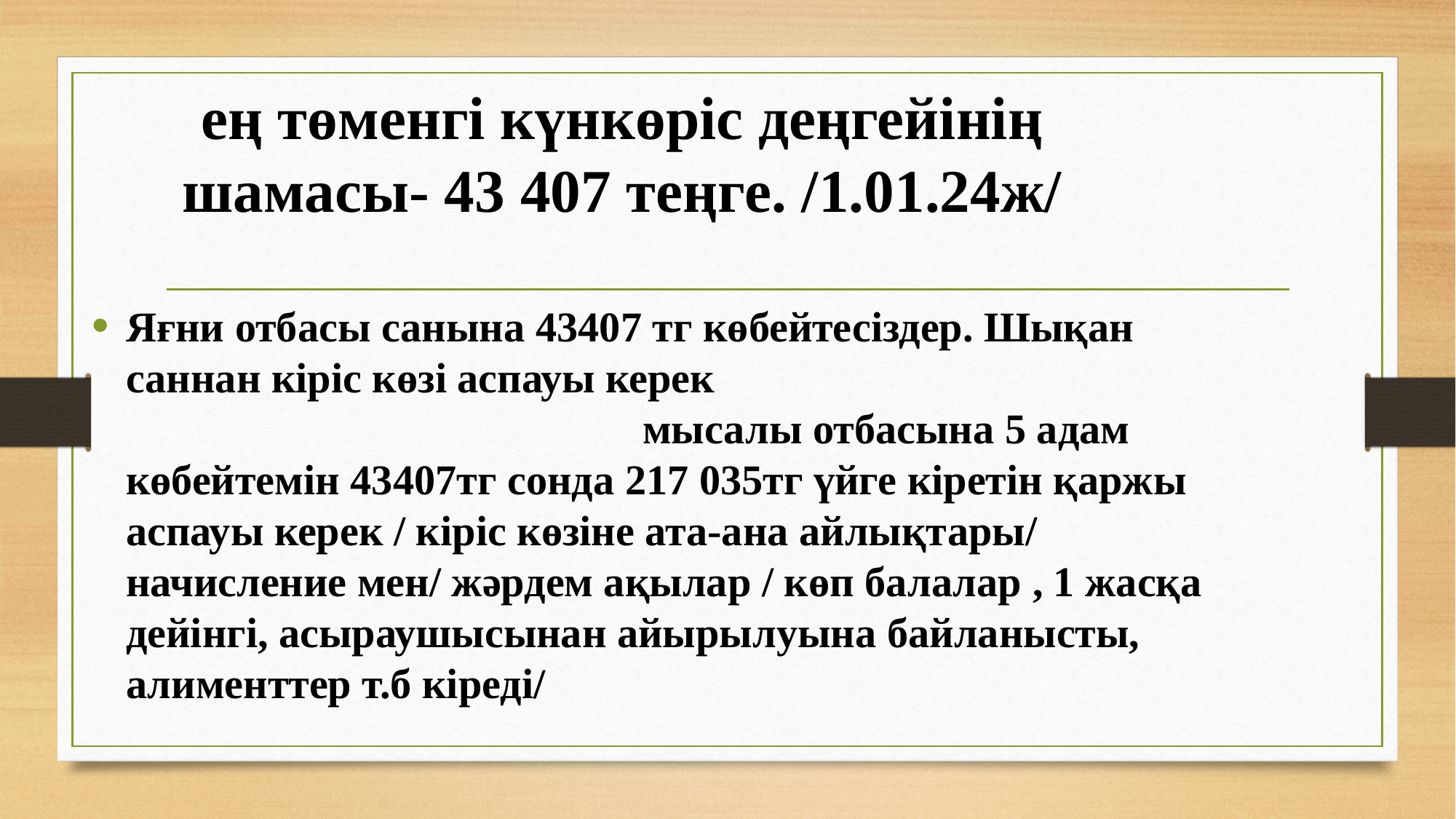

# ең төменгі күнкөріс деңгейінің шамасы- 43 407 теңге. /1.01.24ж/
Яғни отбасы санына 43407 тг көбейтесіздер. Шықан саннан кіріс көзі аспауы керек                                                                                                    мысалы отбасына 5 адам көбейтемін 43407тг сонда 217 035тг үйге кіретін қаржы аспауы керек / кіріс көзіне ата-ана айлықтары/ начисление мен/ жәрдем ақылар / көп балалар , 1 жасқа дейінгі, асыраушысынан айырылуына байланысты, алименттер т.б кіреді/